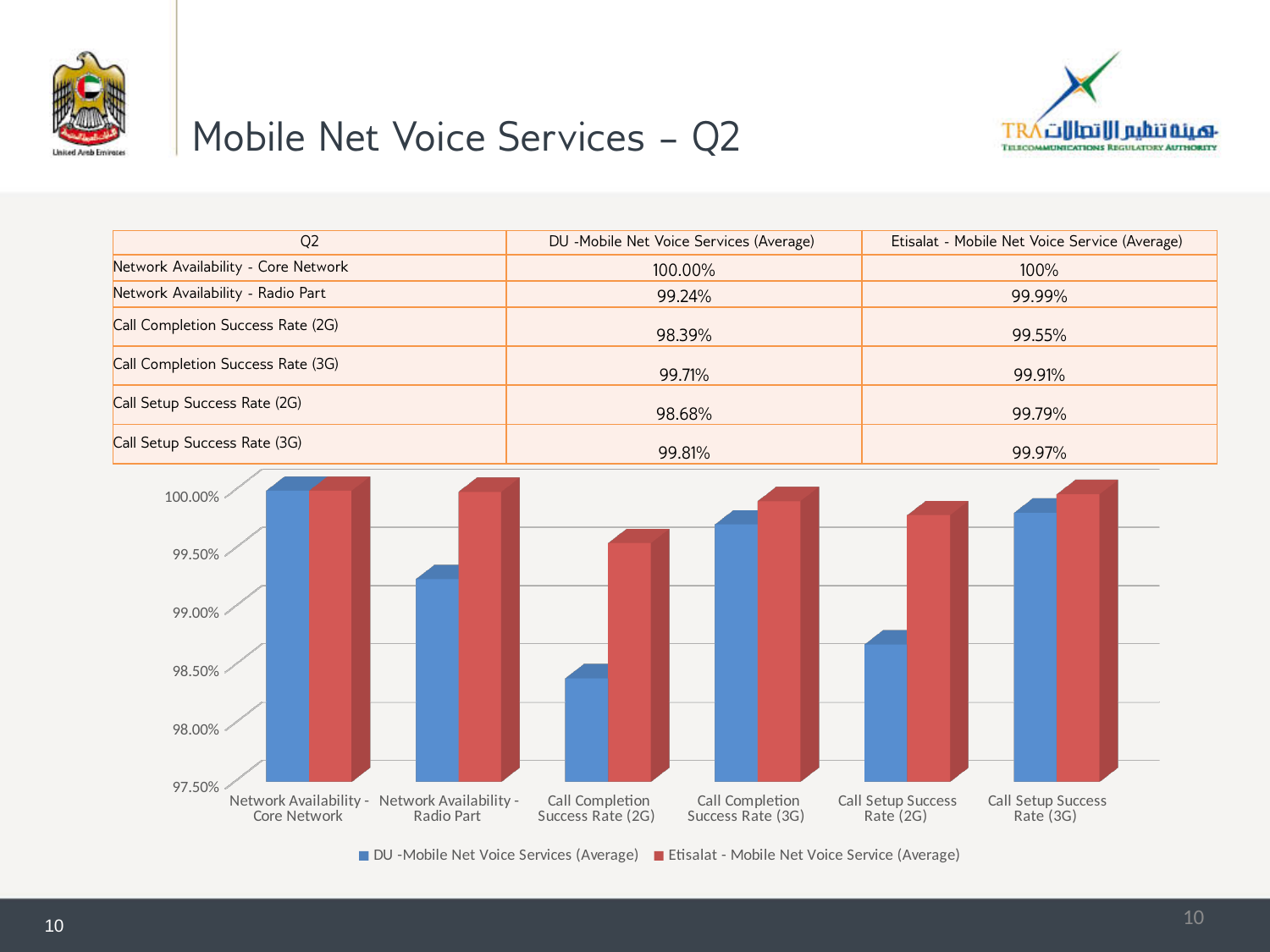

# Mobile Net Voice Services – Q2
| Q2 | DU -Mobile Net Voice Services (Average) | Etisalat - Mobile Net Voice Service (Average) |
| --- | --- | --- |
| Network Availability - Core Network | 100.00% | 100% |
| Network Availability - Radio Part | 99.24% | 99.99% |
| Call Completion Success Rate (2G) | 98.39% | 99.55% |
| Call Completion Success Rate (3G) | 99.71% | 99.91% |
| Call Setup Success Rate (2G) | 98.68% | 99.79% |
| Call Setup Success Rate (3G) | 99.81% | 99.97% |

[unsupported chart]

10
10